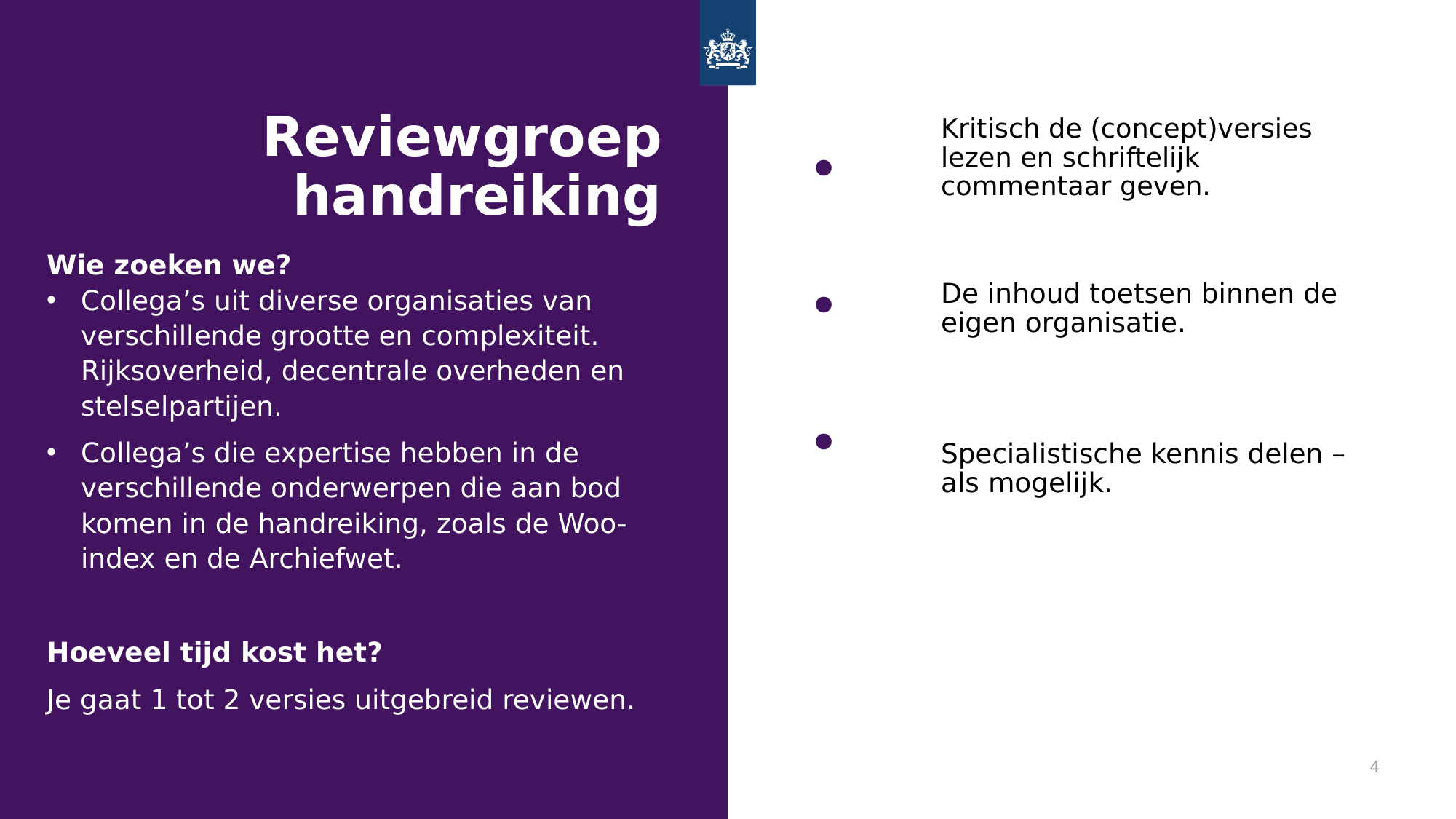

# Reviewgroep handreiking
Kritisch de (concept)versies lezen en schriftelijk commentaar geven.

Wie zoeken we?
Collega’s uit diverse organisaties van verschillende grootte en complexiteit.
Rijksoverheid, decentrale overheden en stelselpartijen.
Collega’s die expertise hebben in de verschillende onderwerpen die aan bod komen in de handreiking, zoals de Woo-index en de Archiefwet.

Hoeveel tijd kost het?
Je gaat 1 tot 2 versies uitgebreid reviewen.

De inhoud toetsen binnen de eigen organisatie.

Specialistische kennis delen – als mogelijk.

4